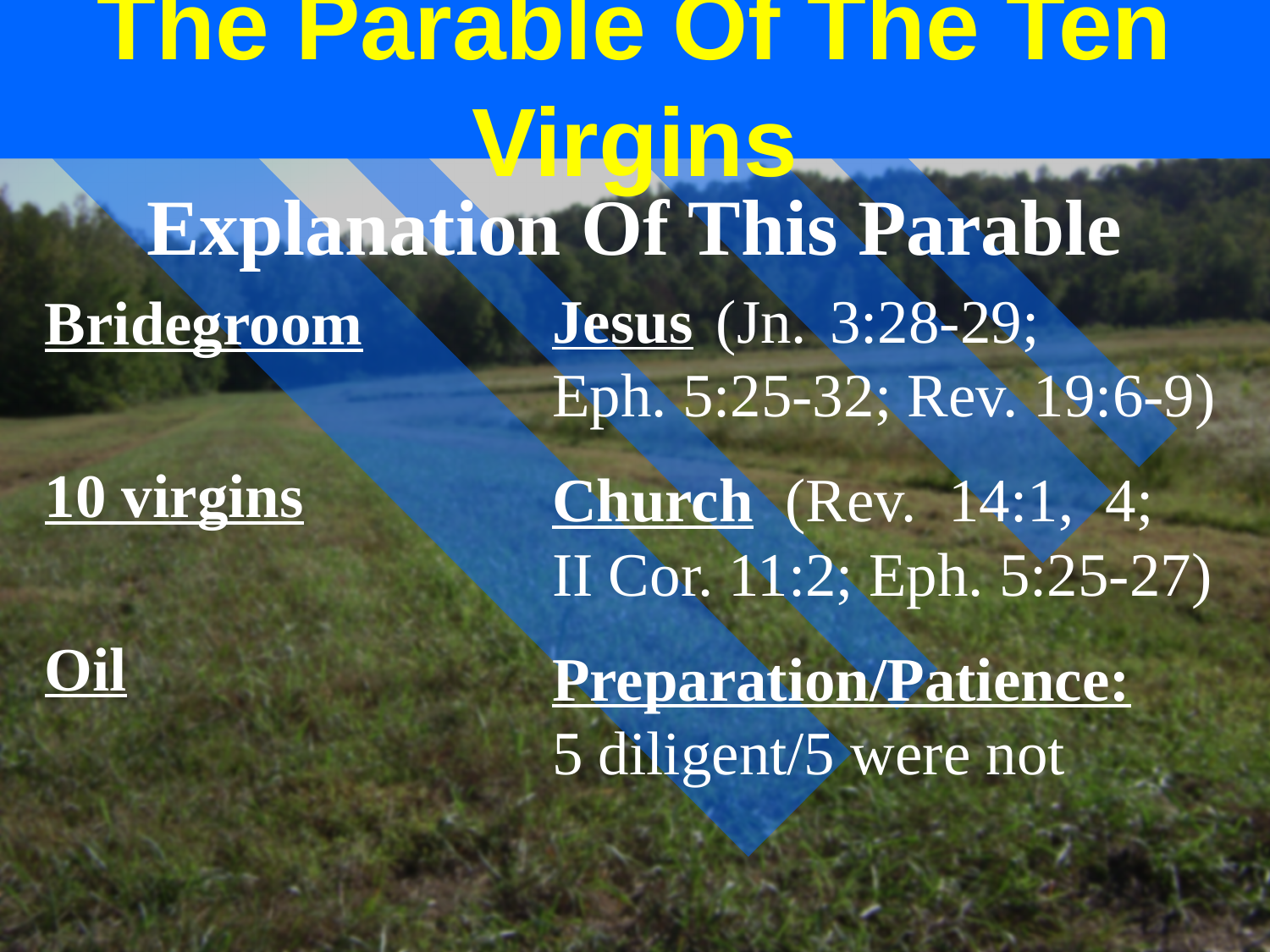

# The Parable Of The Ten Virgins
Explanation Of This Parable
Bridegroom

10 virgins

Oil
Jesus (Jn. 3:28-29;	        Eph. 5:25-32; Rev. 19:6-9)
Church (Rev. 14:1, 4;	 II Cor. 11:2; Eph. 5:25-27)
Preparation/Patience:	  5 diligent/5 were not